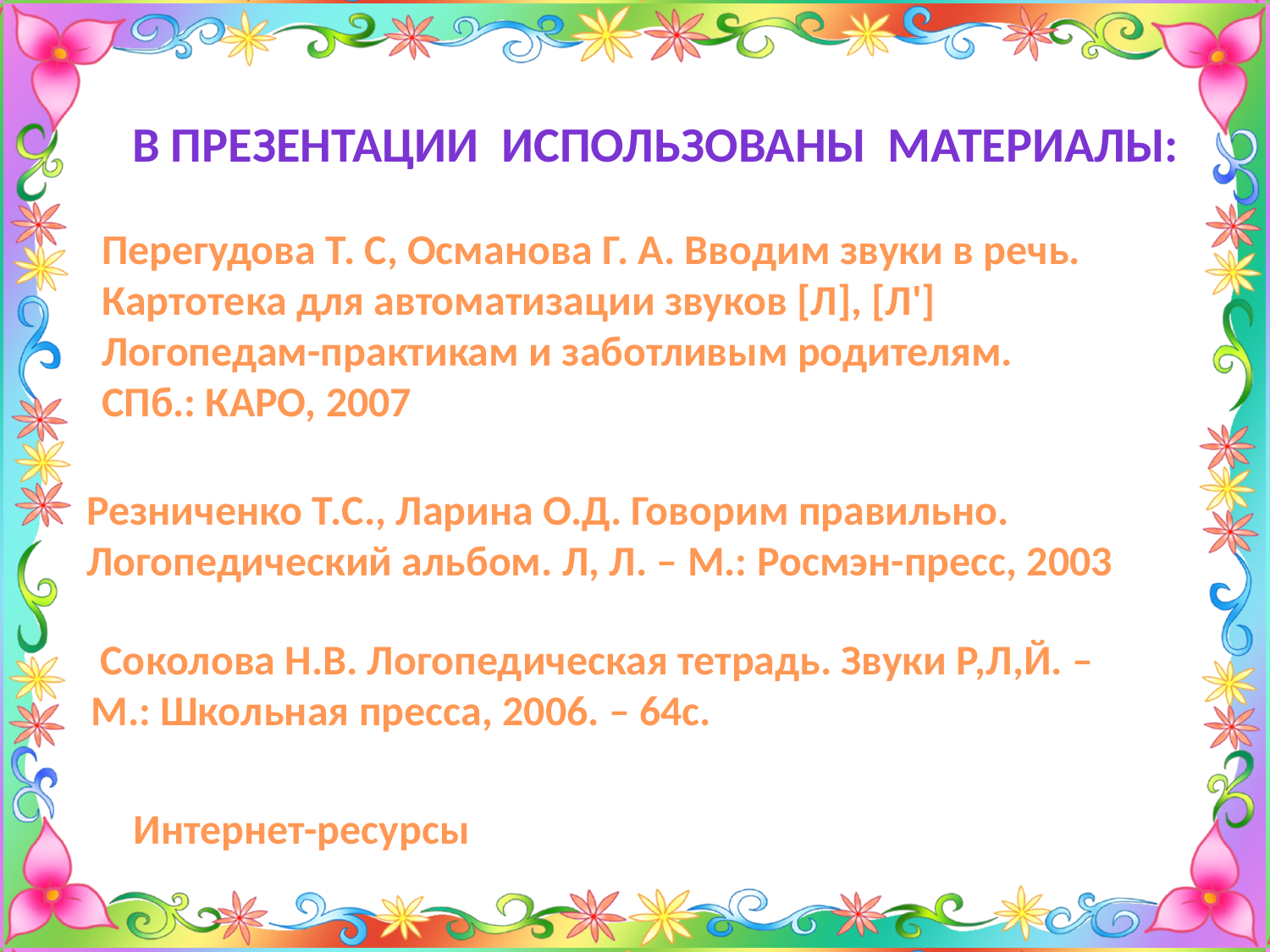

В презентации  использованы  материалы:

Перегудова Т. С, Османова Г. А. Вводим звуки в речь.
Картотека для автоматизации звуков [Л], [Л']
Логопедам-практикам и заботливым родителям.
СПб.: КАРО, 2007
Резниченко Т.С., Ларина О.Д. Говорим правильно.
Логопедический альбом. Л, Л. – М.: Росмэн-пресс, 2003
 Соколова Н.В. Логопедическая тетрадь. Звуки Р,Л,Й. –
М.: Школьная пресса, 2006. – 64с.
Интернет-ресурсы